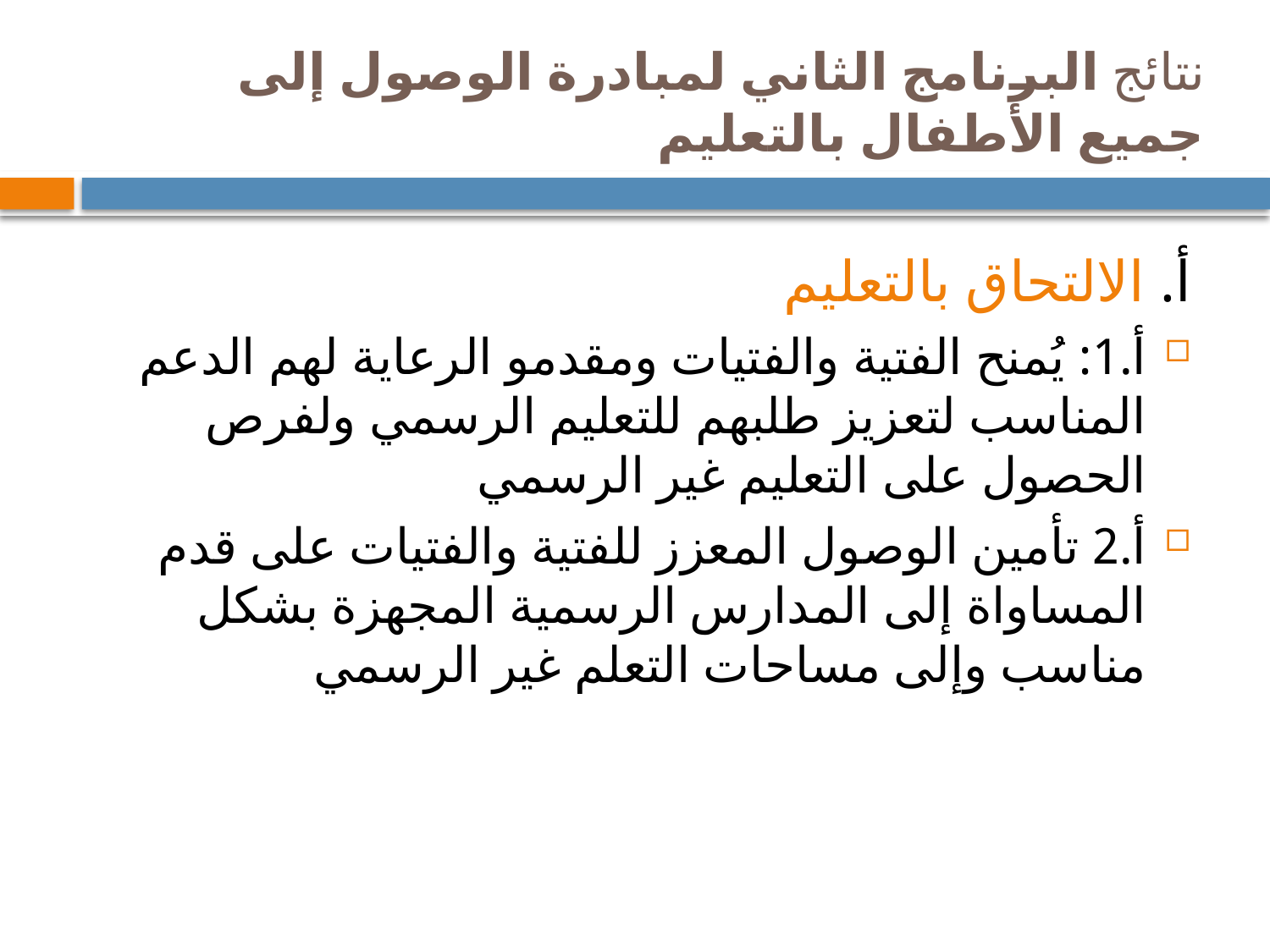

# نتائج البرنامج الثاني لمبادرة الوصول إلى جميع الأطفال بالتعليم
أ. الالتحاق بالتعليم
أ.1: يُمنح الفتية والفتيات ومقدمو الرعاية لهم الدعم المناسب لتعزيز طلبهم للتعليم الرسمي ولفرص الحصول على التعليم غير الرسمي
أ.2 تأمين الوصول المعزز للفتية والفتيات على قدم المساواة إلى المدارس الرسمية المجهزة بشكل مناسب وإلى مساحات التعلم غير الرسمي